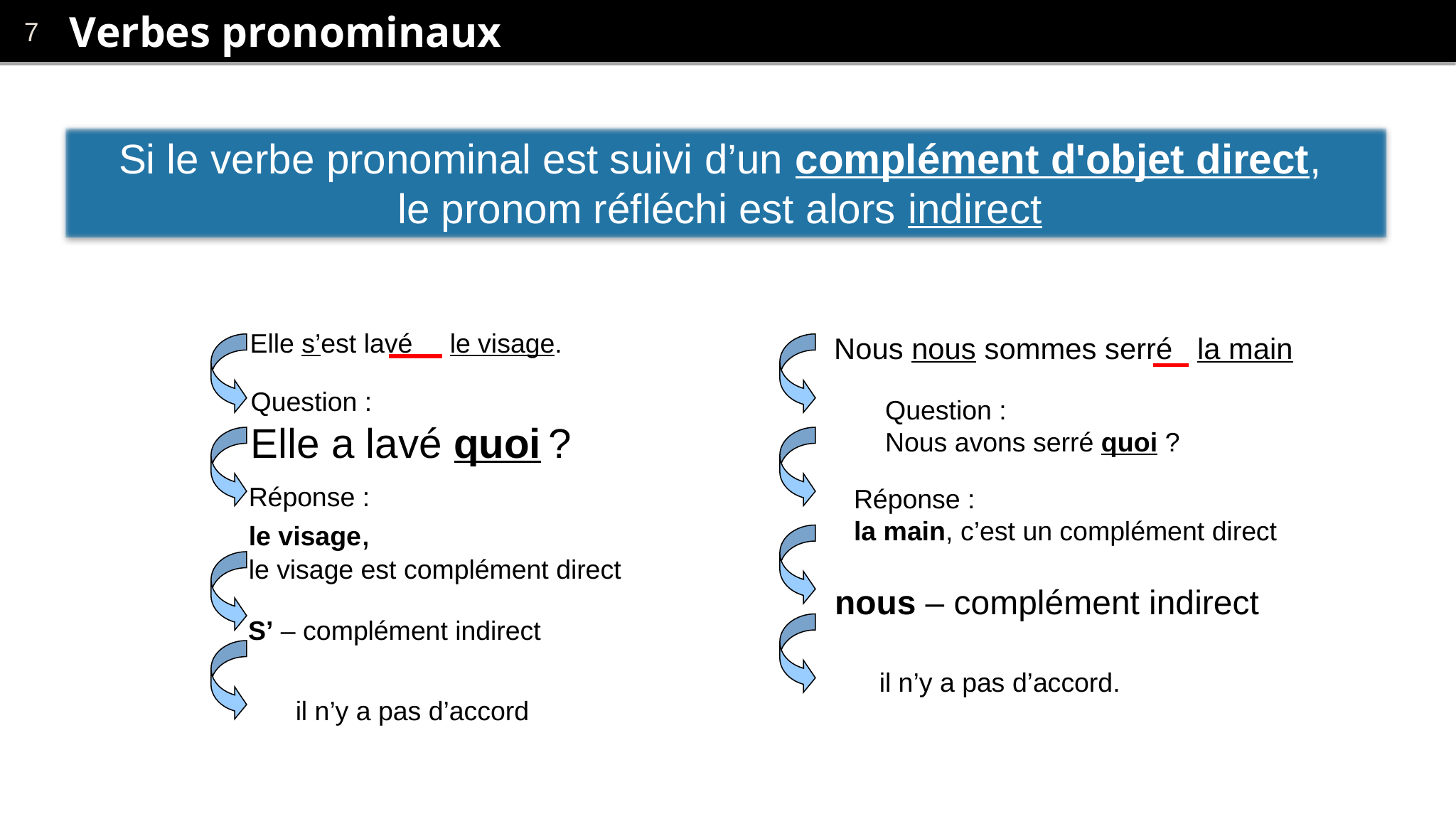

# Verbes pronominaux
Si le verbe pronominal est suivi d’un complément d'objet direct,
le pronom réfléchi est alors indirect
?
Elle s’est lavé     le visage.
?
Nous nous sommes serré   la main

Question :
Elle a lavé quoi ?
Question :
Nous avons serré quoi ?

Réponse :
la main, c’est un complément direct
Réponse :
le visage,
le visage est complément direct

nous – complément indirect
S’ – complément indirect

il n’y a pas d’accord.
il n’y a pas d’accord